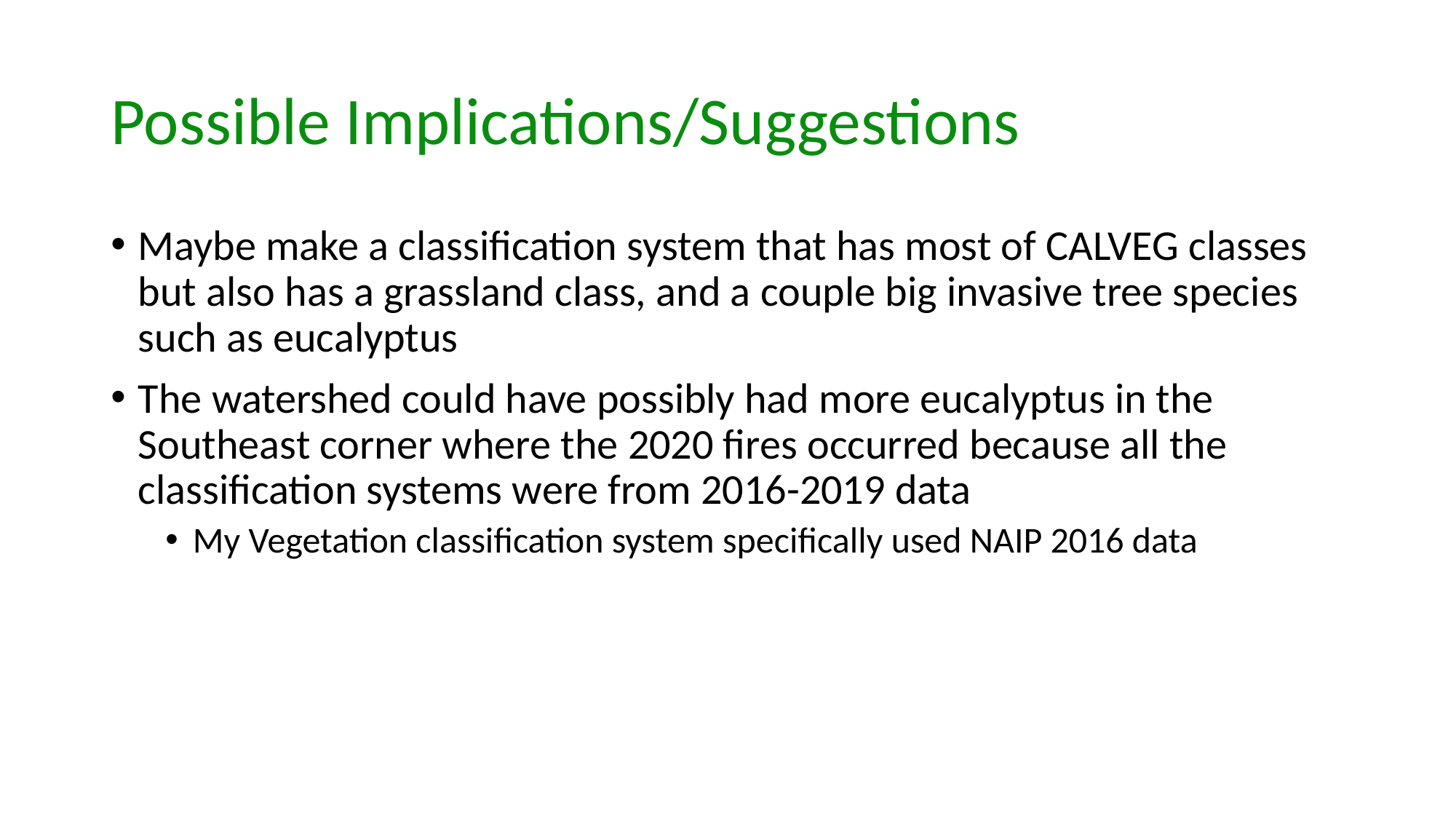

# Possible Implications/Suggestions
Maybe make a classification system that has most of CALVEG classes but also has a grassland class, and a couple big invasive tree species such as eucalyptus
The watershed could have possibly had more eucalyptus in the Southeast corner where the 2020 fires occurred because all the classification systems were from 2016-2019 data
My Vegetation classification system specifically used NAIP 2016 data